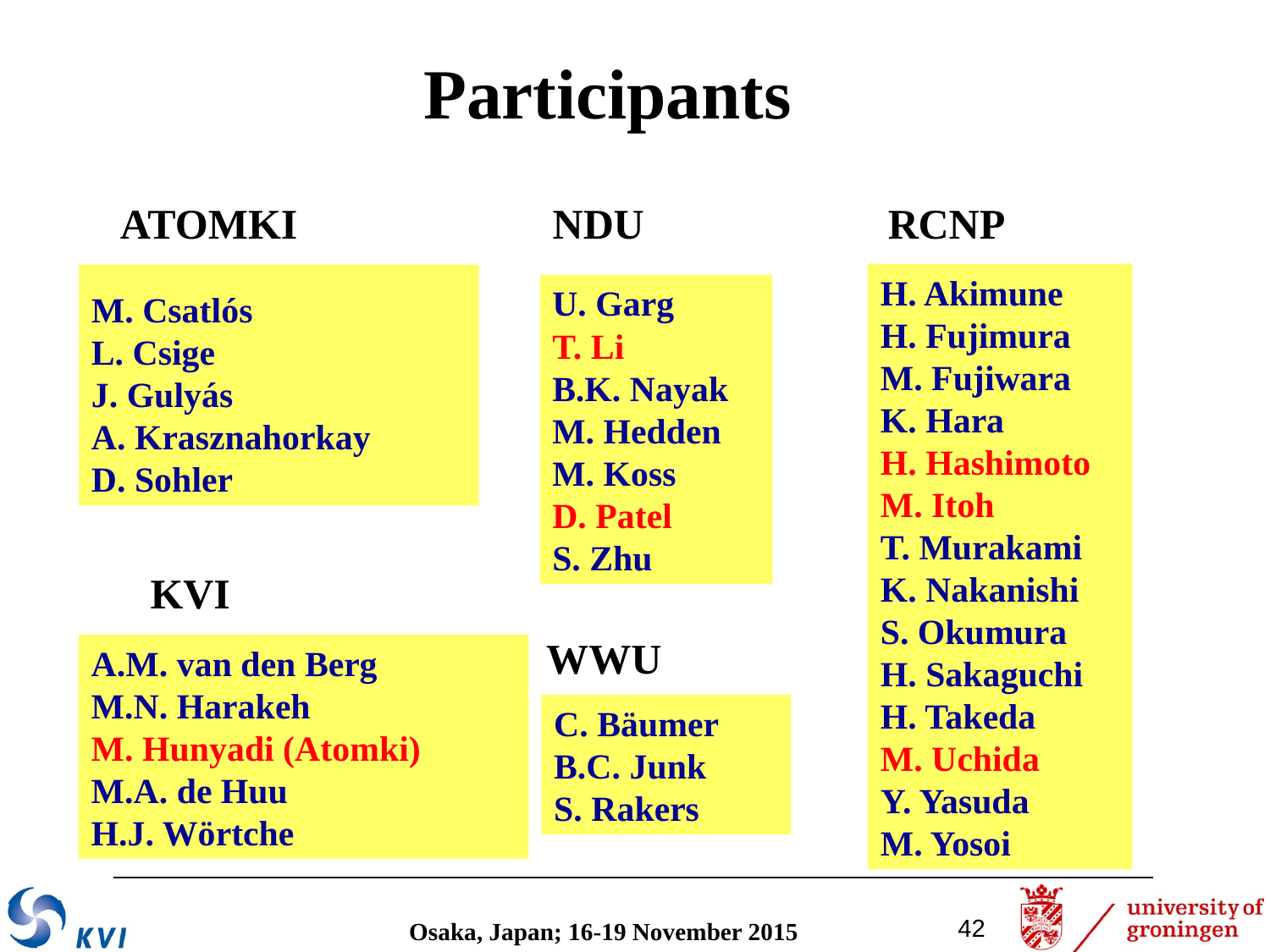

Participants
NDU
ATOMKI
RCNP
H. Akimune
H. Fujimura
M. Fujiwara
K. Hara
H. Hashimoto
M. Itoh
T. Murakami
K. Nakanishi
S. Okumura
H. Sakaguchi
H. Takeda
M. Uchida
Y. Yasuda
M. Yosoi

M. Csatlós
L. Csige
J. Gulyás
A. Krasznahorkay
D. Sohler
U. Garg
T. Li
B.K. Nayak
M. Hedden
M. Koss
D. Patel
S. Zhu
KVI
WWU
A.M. van den Berg
M.N. Harakeh
M. Hunyadi (Atomki)
M.A. de Huu
H.J. Wörtche
C. Bäumer
B.C. Junk
S. Rakers